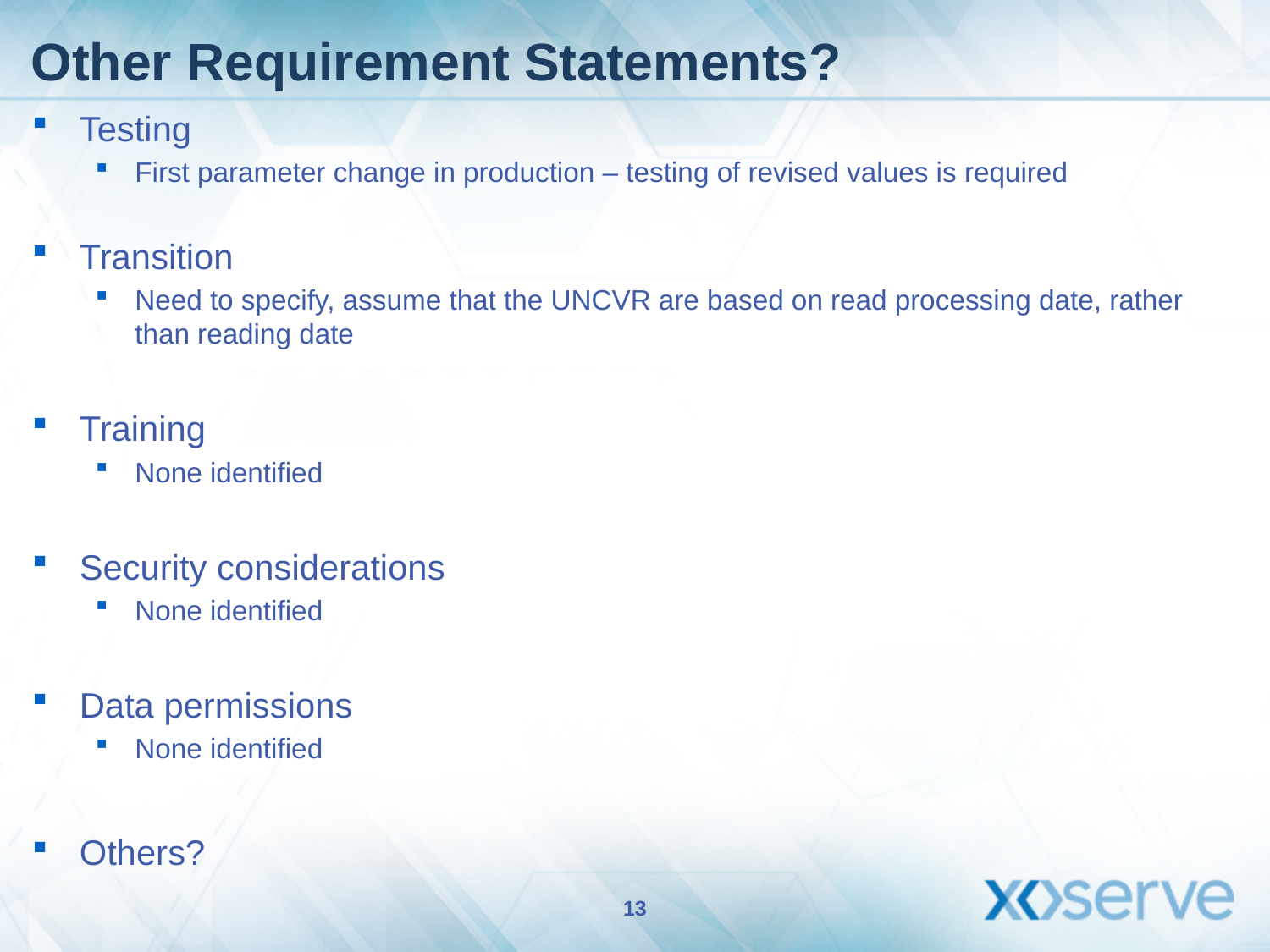

# Other Requirement Statements?
Testing
First parameter change in production – testing of revised values is required

Transition
Need to specify, assume that the UNCVR are based on read processing date, rather than reading date

Training
None identified

Security considerations
None identified

Data permissions
None identified

Others?

13